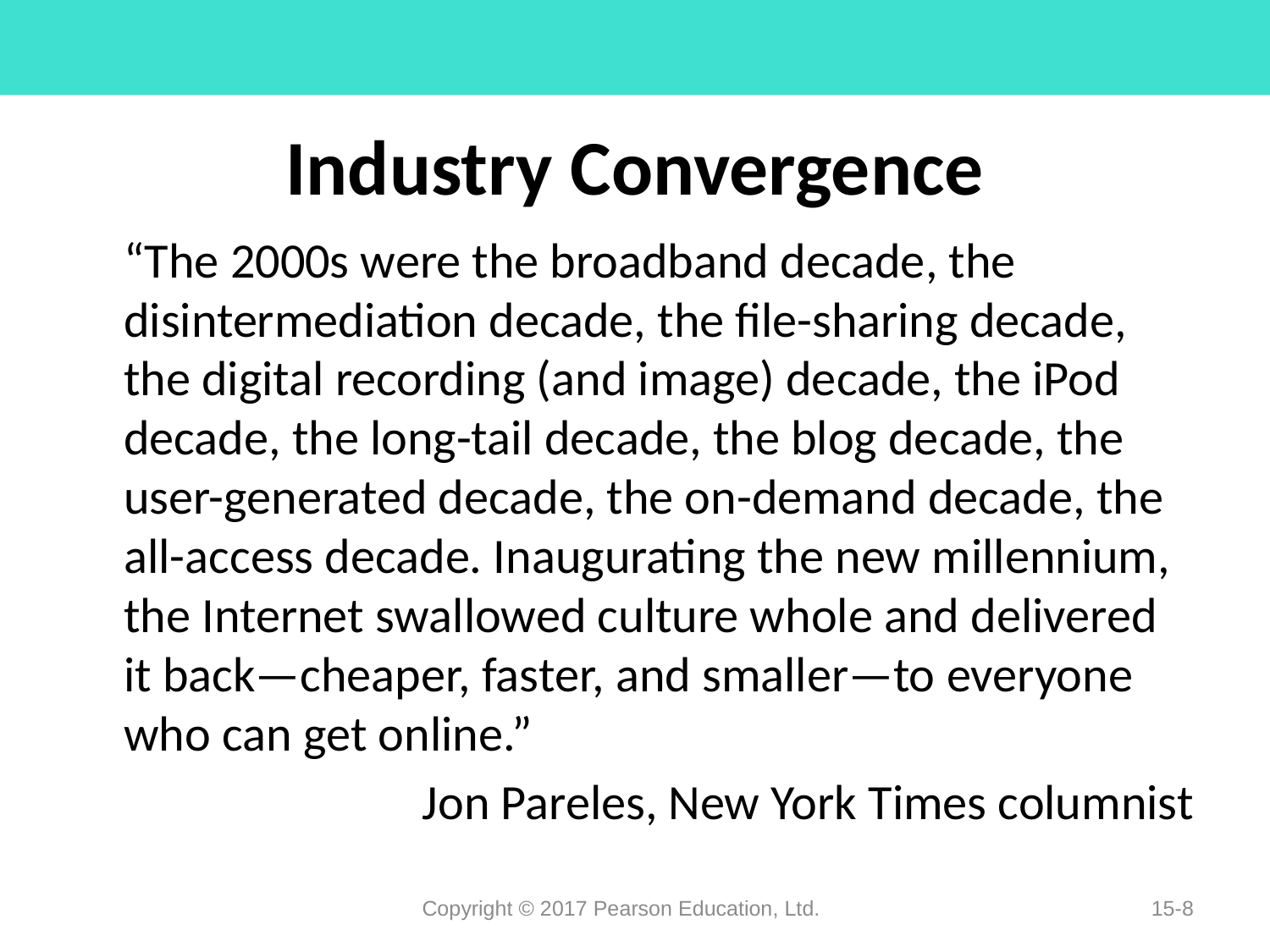

# Industry Convergence
	“The 2000s were the broadband decade, the disintermediation decade, the file-sharing decade, the digital recording (and image) decade, the iPod decade, the long-tail decade, the blog decade, the user-generated decade, the on-demand decade, the all-access decade. Inaugurating the new millennium, the Internet swallowed culture whole and delivered it back—cheaper, faster, and smaller—to everyone who can get online.”
Jon Pareles, New York Times columnist
Copyright © 2017 Pearson Education, Ltd.
15-8